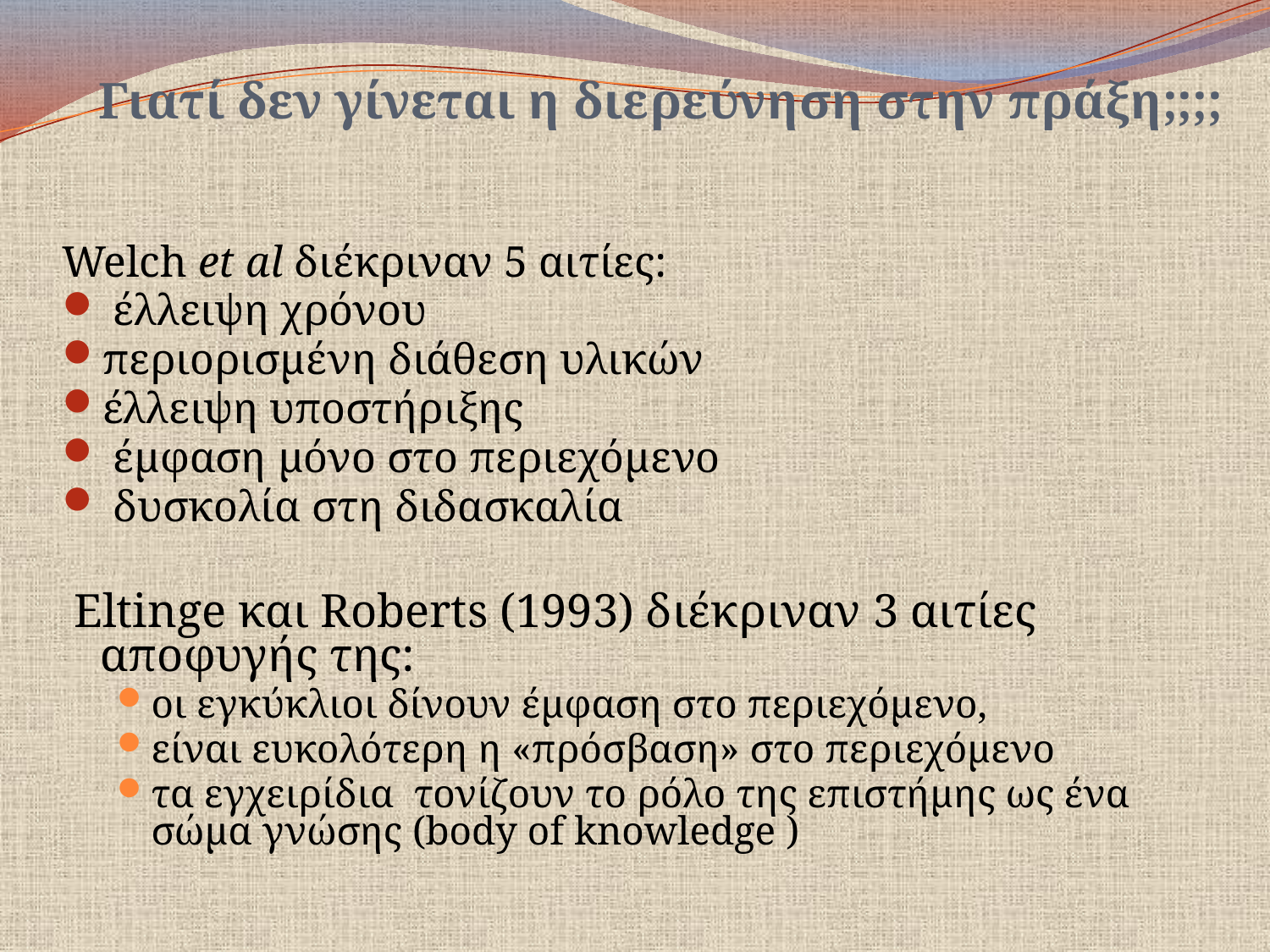

# Γιατί δεν γίνεται η διερεύνηση στην πράξη;;;;
Welch et al διέκριναν 5 αιτίες:
 έλλειψη χρόνου
περιορισμένη διάθεση υλικών
έλλειψη υποστήριξης
 έμφαση μόνο στο περιεχόμενο
 δυσκολία στη διδασκαλία

 Eltinge και Roberts (1993) διέκριναν 3 αιτίες αποφυγής της:
οι εγκύκλιοι δίνουν έμφαση στο περιεχόμενο,
είναι ευκολότερη η «πρόσβαση» στο περιεχόμενο
τα εγχειρίδια  τονίζουν το ρόλο της επιστήμης ως ένα σώμα γνώσης (body of knowledge )